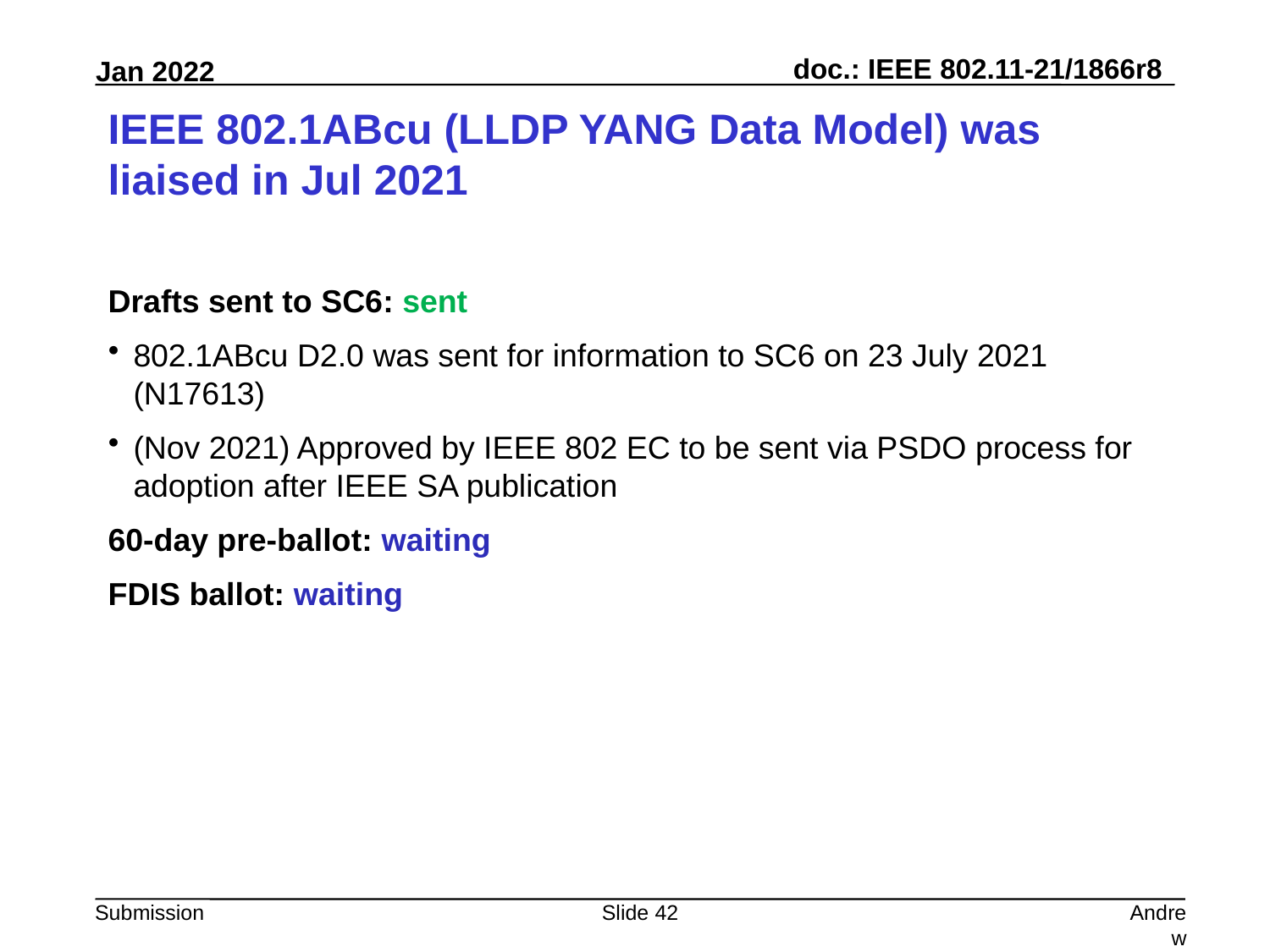

# IEEE 802.1ABcu (LLDP YANG Data Model) was liaised in Jul 2021
Drafts sent to SC6: sent
802.1ABcu D2.0 was sent for information to SC6 on 23 July 2021 (N17613)
(Nov 2021) Approved by IEEE 802 EC to be sent via PSDO process for adoption after IEEE SA publication
60-day pre-ballot: waiting
FDIS ballot: waiting

Slide 42
Andrew Myles, Cisco